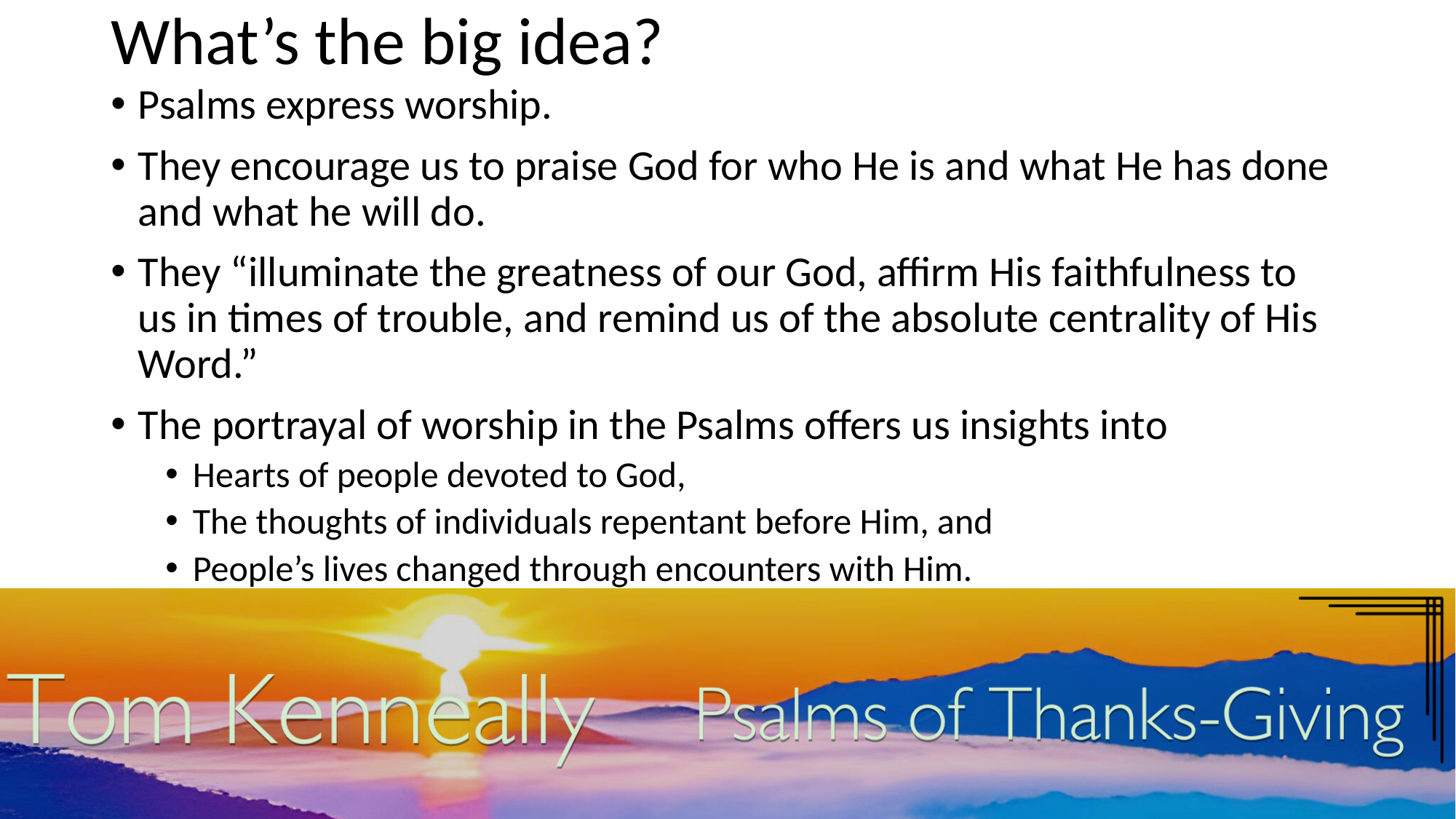

# What’s the big idea?
Psalms express worship.
They encourage us to praise God for who He is and what He has done and what he will do.
They “illuminate the greatness of our God, affirm His faithfulness to us in times of trouble, and remind us of the absolute centrality of His Word.”
The portrayal of worship in the Psalms offers us insights into
Hearts of people devoted to God,
The thoughts of individuals repentant before Him, and
People’s lives changed through encounters with Him.